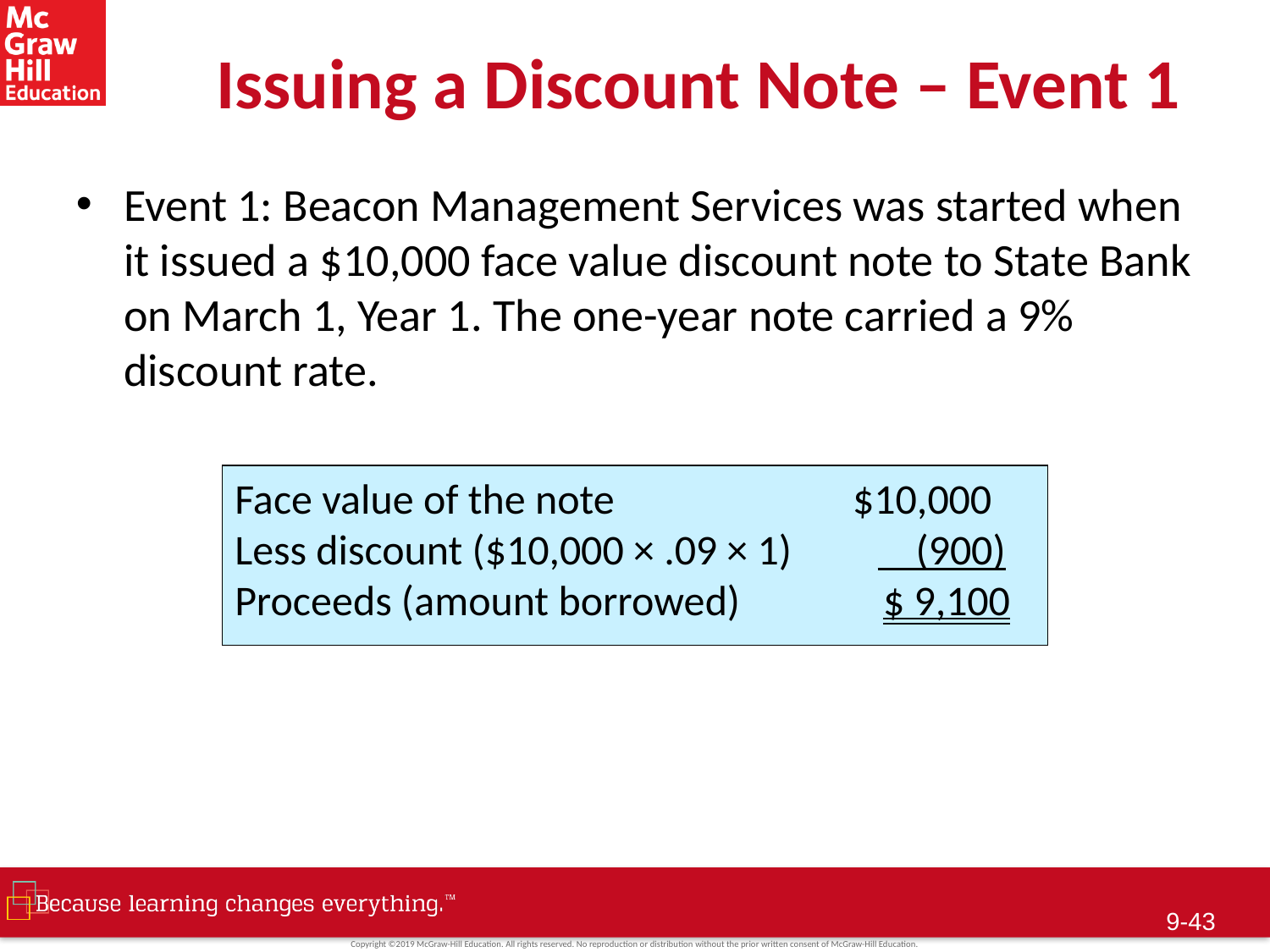

# Issuing a Discount Note – Event 1
Event 1: Beacon Management Services was started when it issued a $10,000 face value discount note to State Bank on March 1, Year 1. The one-year note carried a 9% discount rate.

Face value of the note                         $10,000
Less discount ($10,000 × .09 × 1)             (900)
Proceeds (amount borrowed)               $ 9,100

9-43